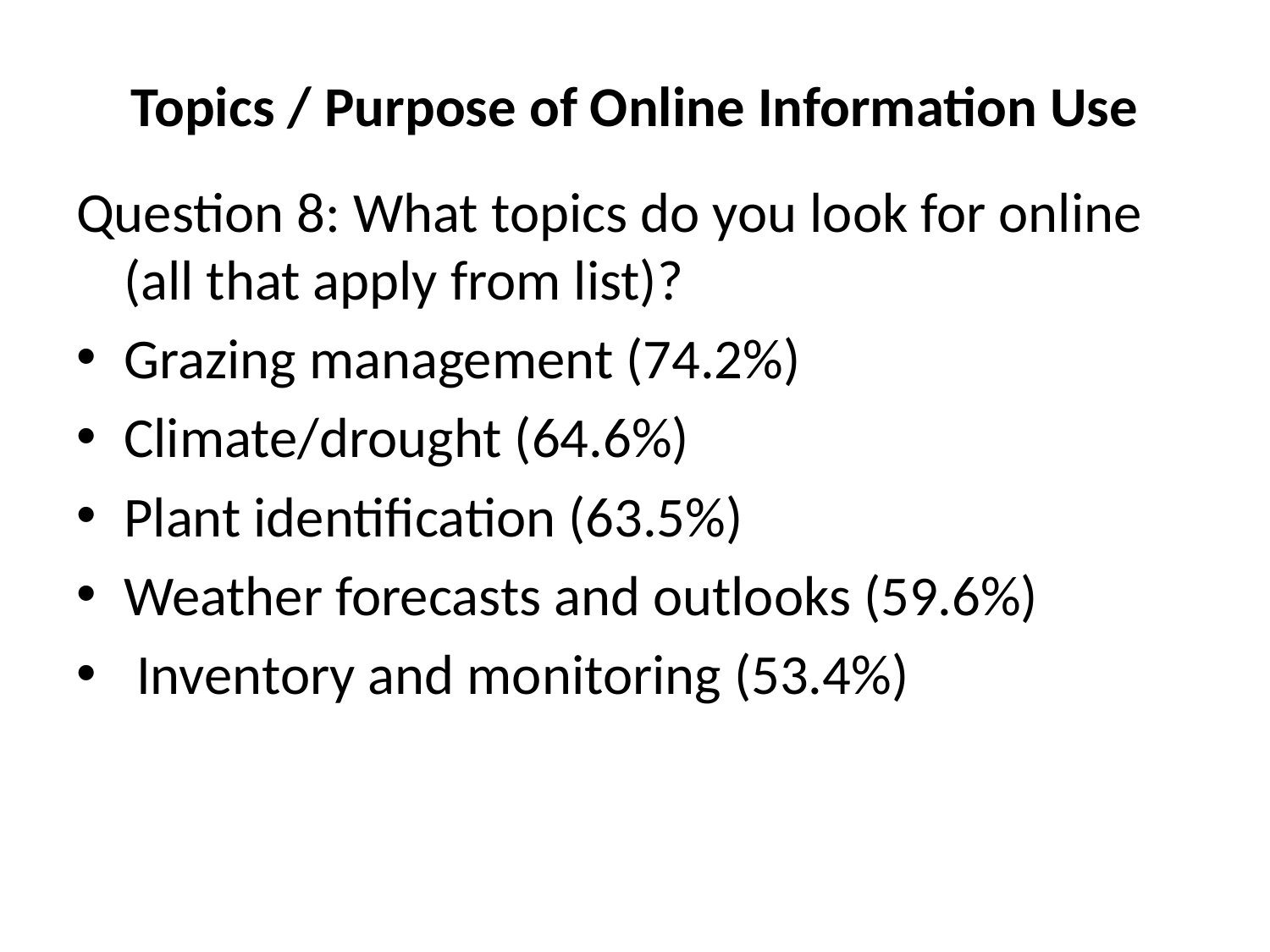

# Topics / Purpose of Online Information Use
Question 8: What topics do you look for online (all that apply from list)?
Grazing management (74.2%)
Climate/drought (64.6%)
Plant identification (63.5%)
Weather forecasts and outlooks (59.6%)
 Inventory and monitoring (53.4%)